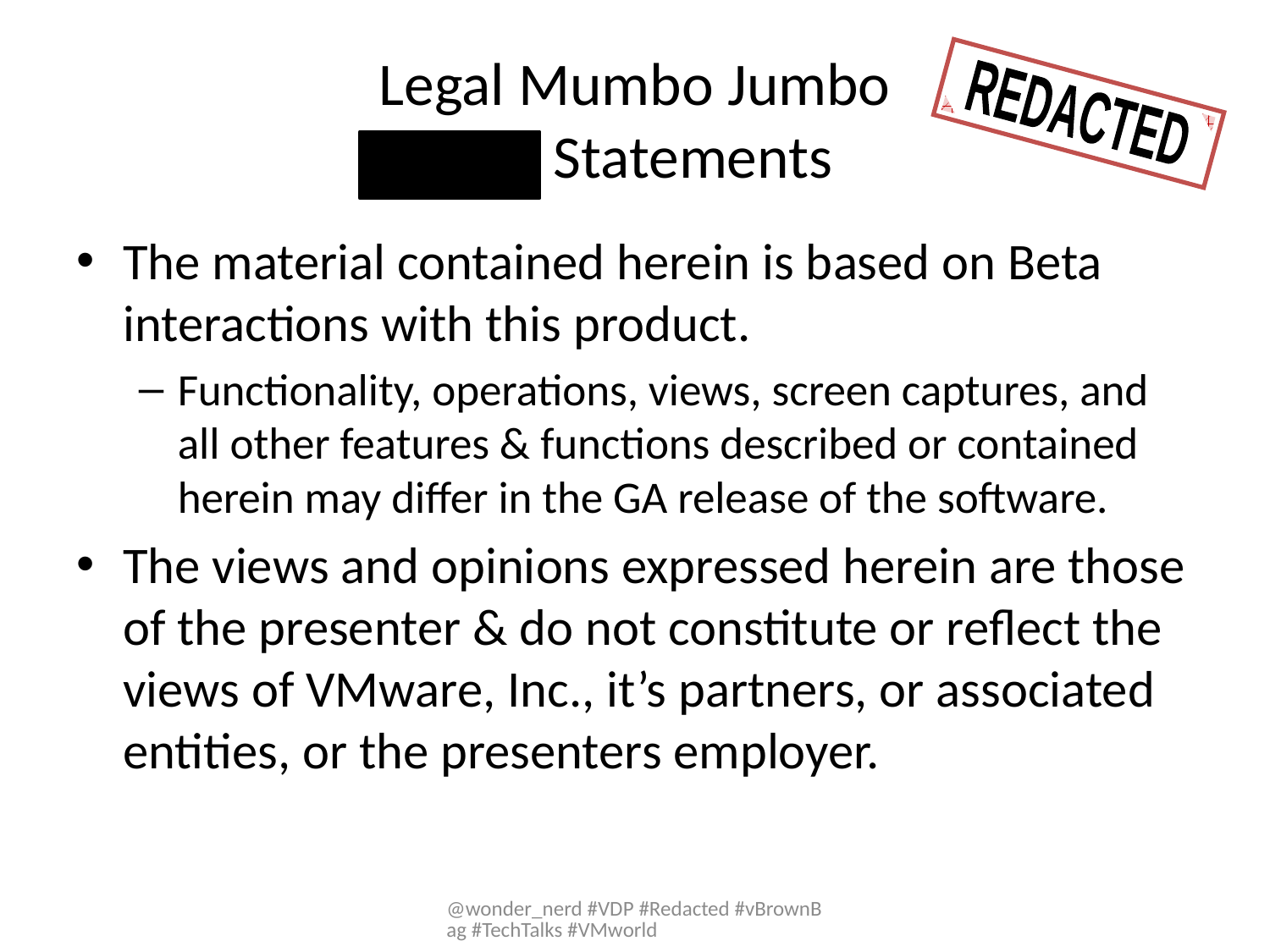

# Legal Mumbo Jumbo VDP Statements

REDACTED

The material contained herein is based on Beta interactions with this product.
Functionality, operations, views, screen captures, and all other features & functions described or contained herein may differ in the GA release of the software.
The views and opinions expressed herein are those of the presenter & do not constitute or reflect the views of VMware, Inc., it’s partners, or associated entities, or the presenters employer.
@wonder_nerd #VDP #Redacted #vBrownBag #TechTalks #VMworld